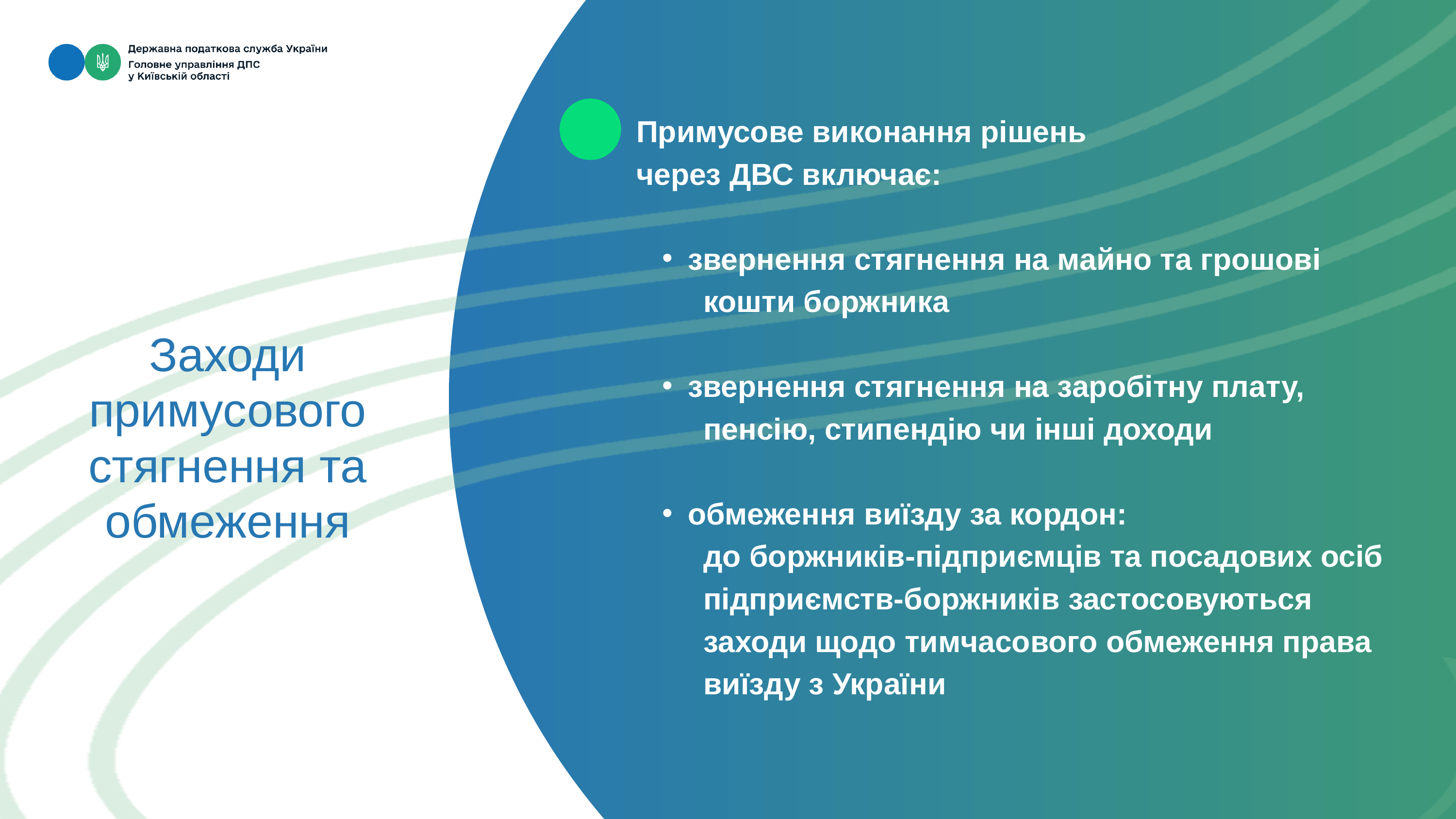

Примусове виконання рішень
через ДВС включає:

звернення стягнення на майно та грошові
        кошти боржника

звернення стягнення на заробітну плату,
        пенсію, стипендію чи інші доходи

обмеження виїзду за кордон:
        до боржників-підприємців та посадових осіб
        підприємств-боржників застосовуються
        заходи щодо тимчасового обмеження права
        виїзду з України

Заходи примусового стягнення та обмеження